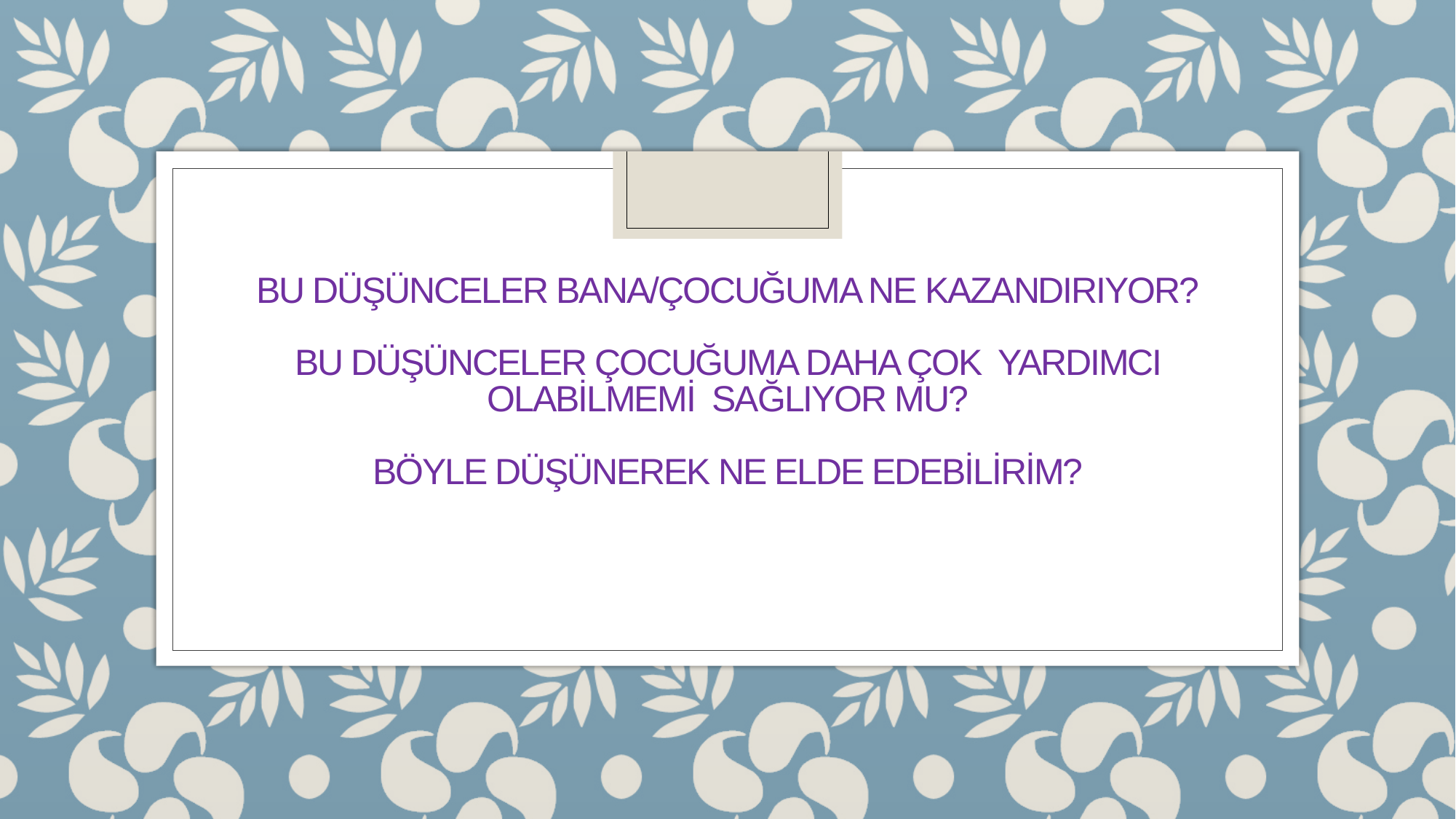

# Bu Düşünceler Bana/Çocuğuma Ne Kazandırıyor? Bu Düşünceler Çocuğuma Daha Çok  Yardımcı Olabilmemi  Sağlıyor Mu? Böyle Düşünerek Ne Elde Edebilirim?